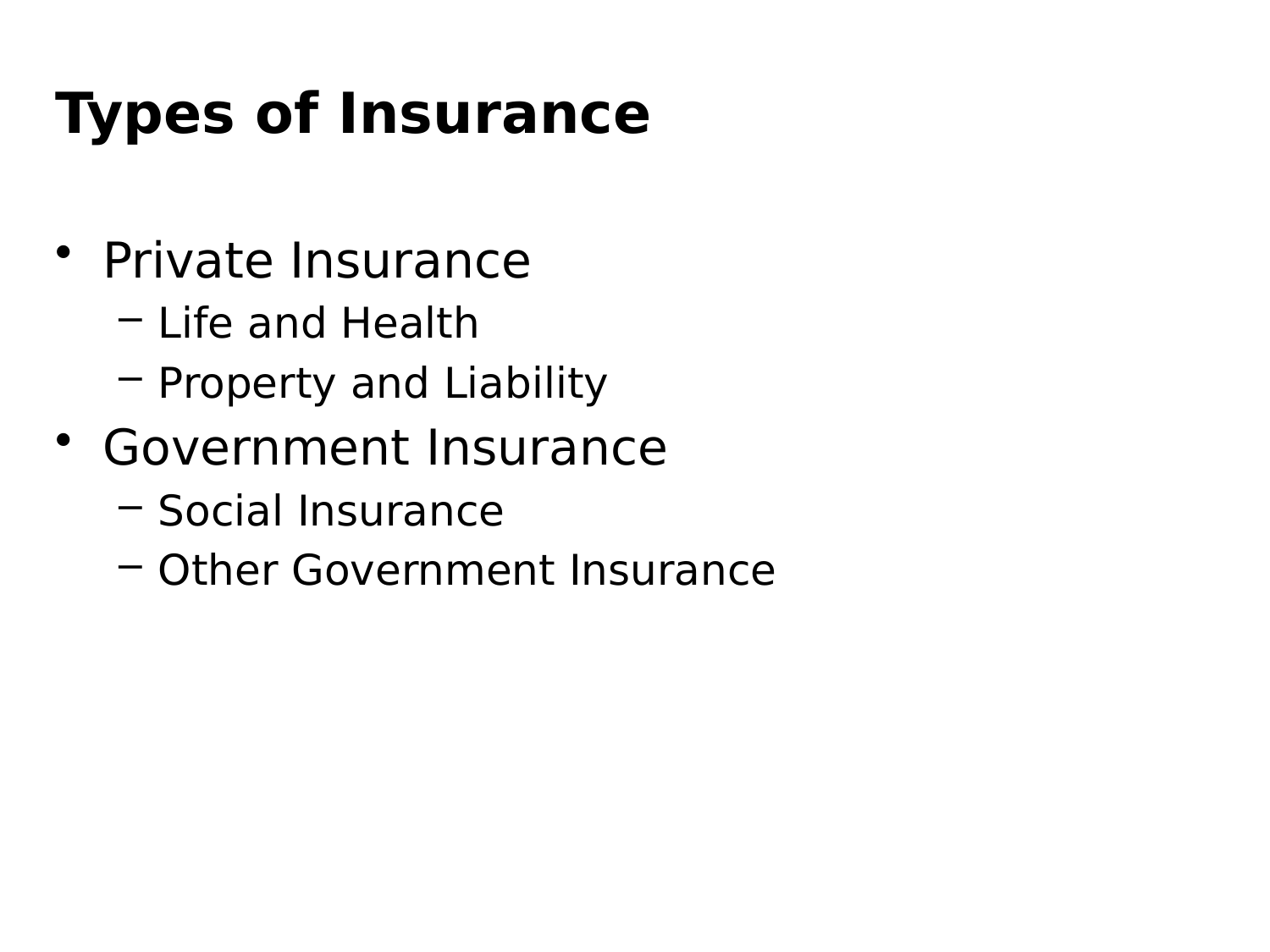

Types of Insurance
Private Insurance
Life and Health
Property and Liability
Government Insurance
Social Insurance
Other Government Insurance